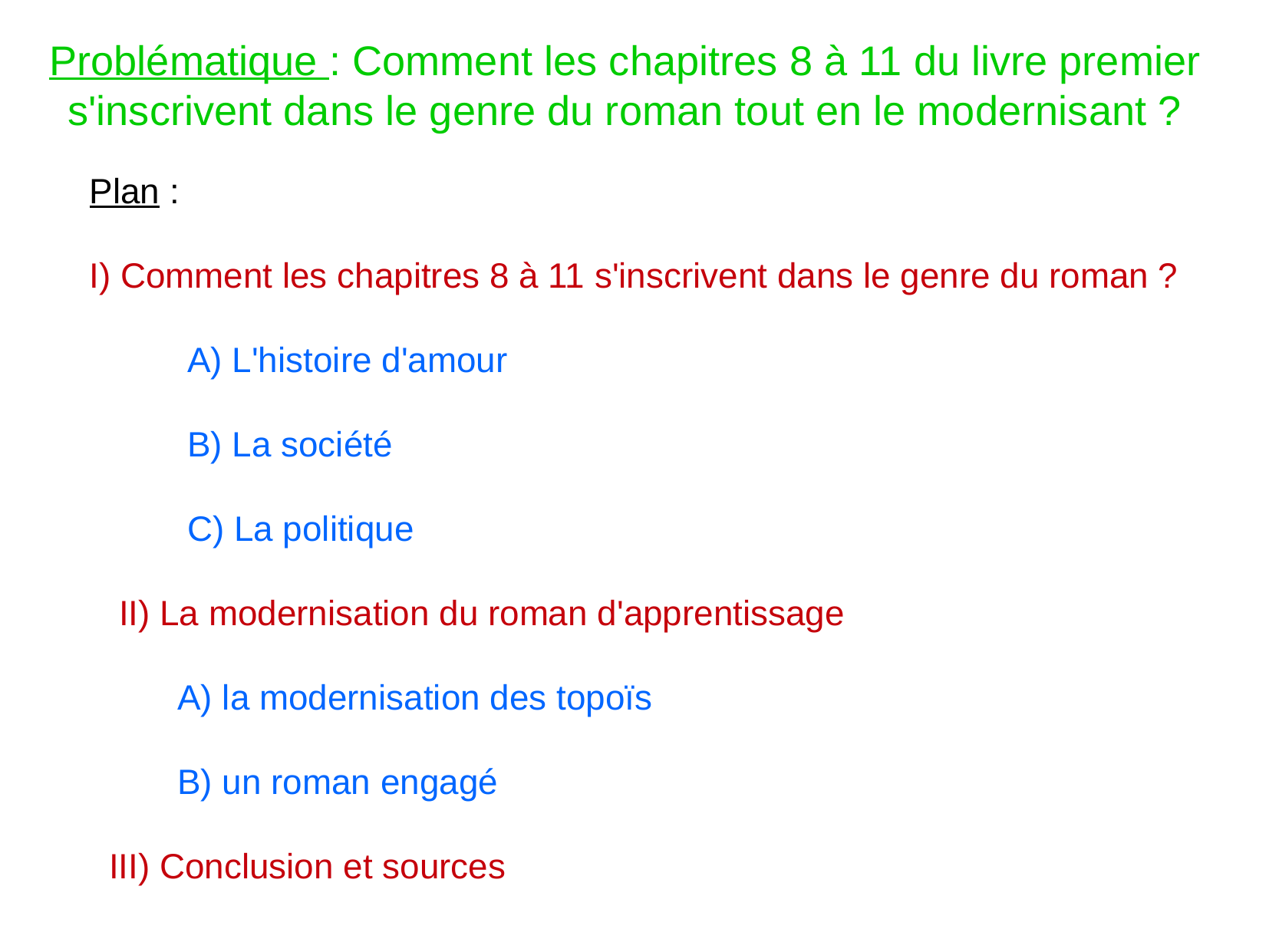

Problématique : Comment les chapitres 8 à 11 du livre premier s'inscrivent dans le genre du roman tout en le modernisant ?
Plan :

I) Comment les chapitres 8 à 11 s'inscrivent dans le genre du roman ?

          A) L'histoire d'amour

          B) La société

          C) La politique

   II) La modernisation du roman d'apprentissage

         A) la modernisation des topoïs

         B) un roman engagé

  III) Conclusion et sources